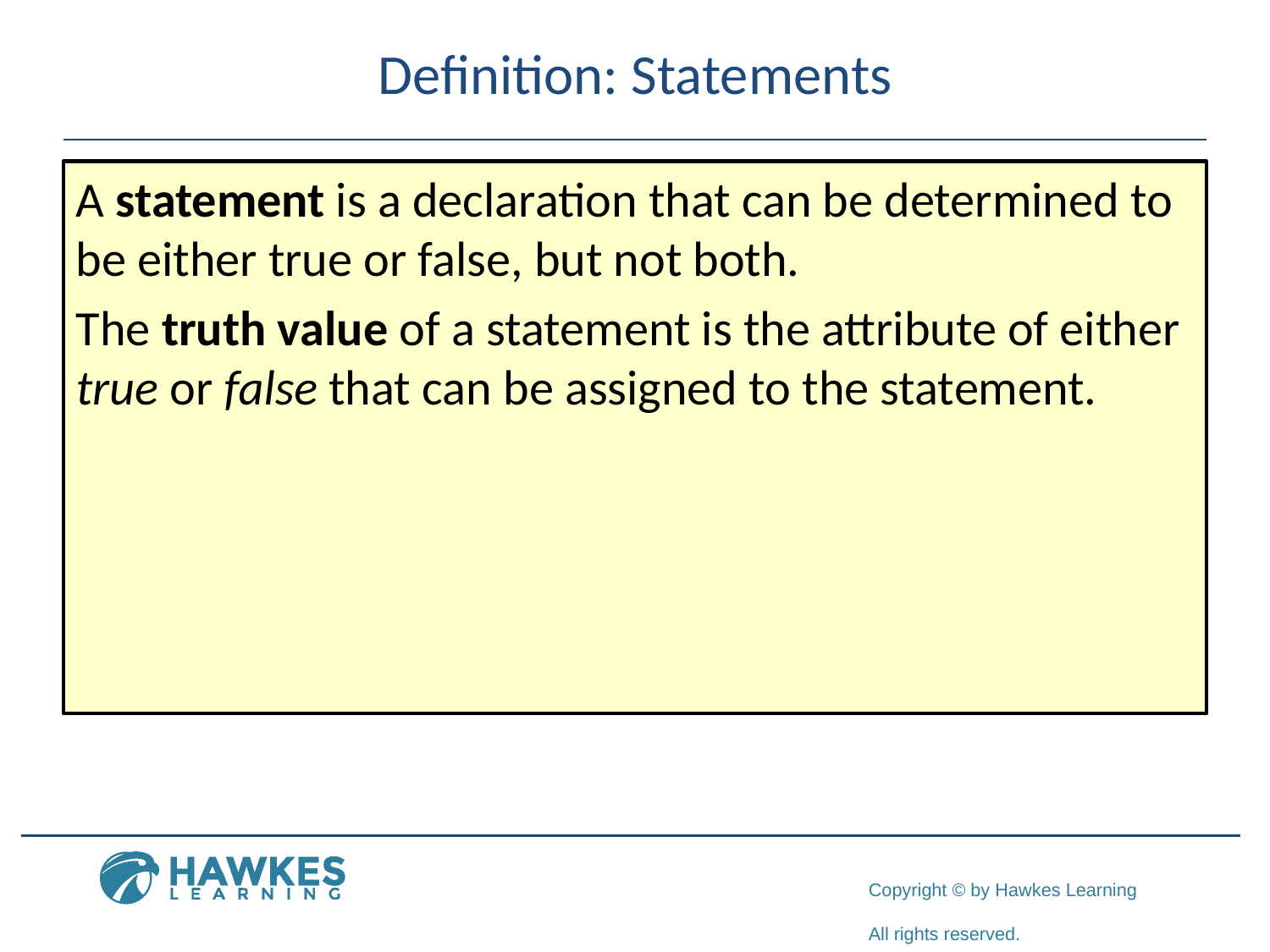

# Definition: Statements
A statement is a declaration that can be determined to be either true or false, but not both.
The truth value of a statement is the attribute of either true or false that can be assigned to the statement.